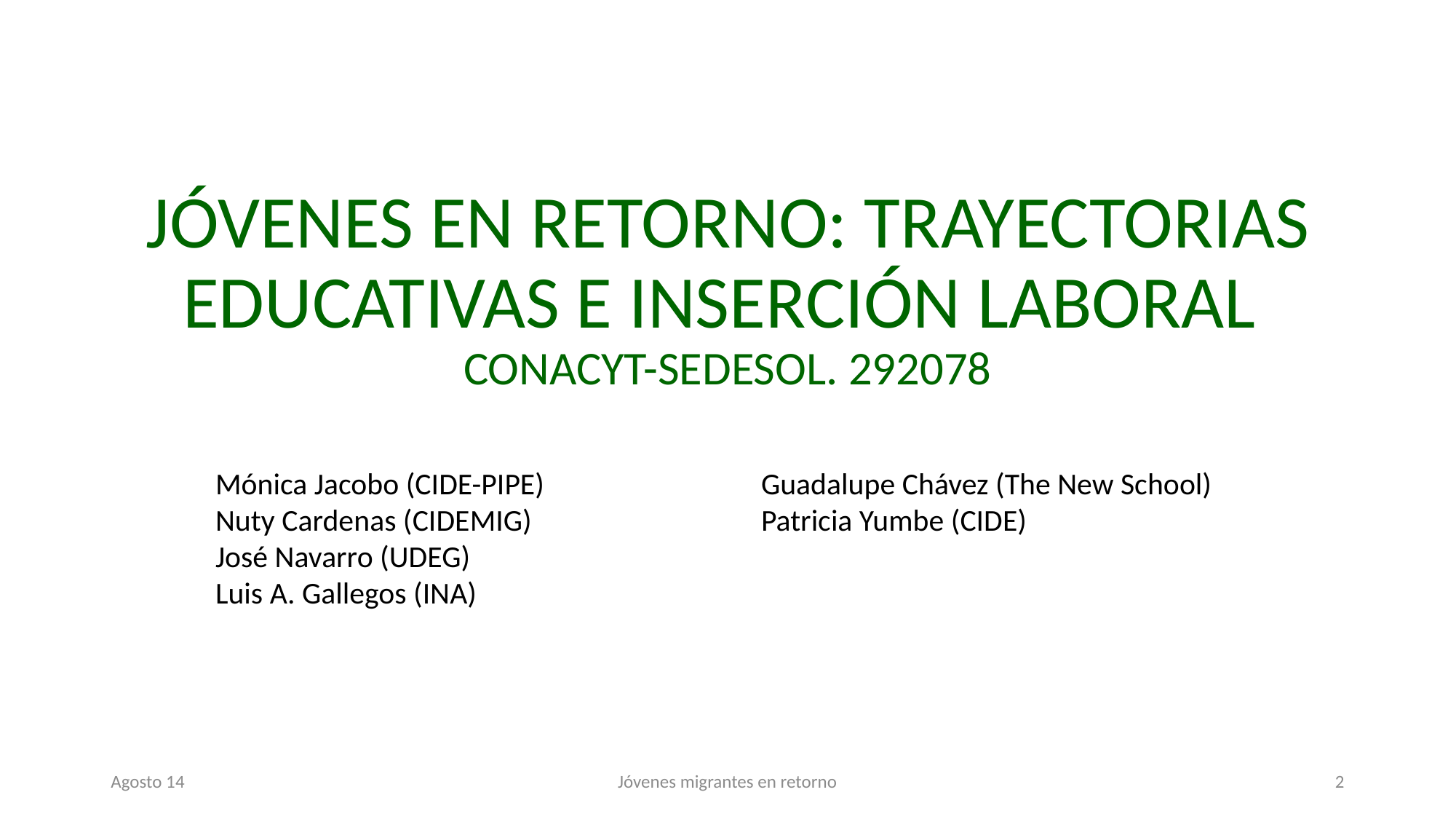

# JÓVENES EN RETORNO: TRAYECTORIAS EDUCATIVAS E INSERCIÓN LABORAL CONACYT-SEDESOL. 292078
Mónica Jacobo (CIDE-PIPE)		Guadalupe Chávez (The New School)
Nuty Cardenas (CIDEMIG)			Patricia Yumbe (CIDE)
José Navarro (UDEG)
Luis A. Gallegos (INA)
Agosto 14
Jóvenes migrantes en retorno
2